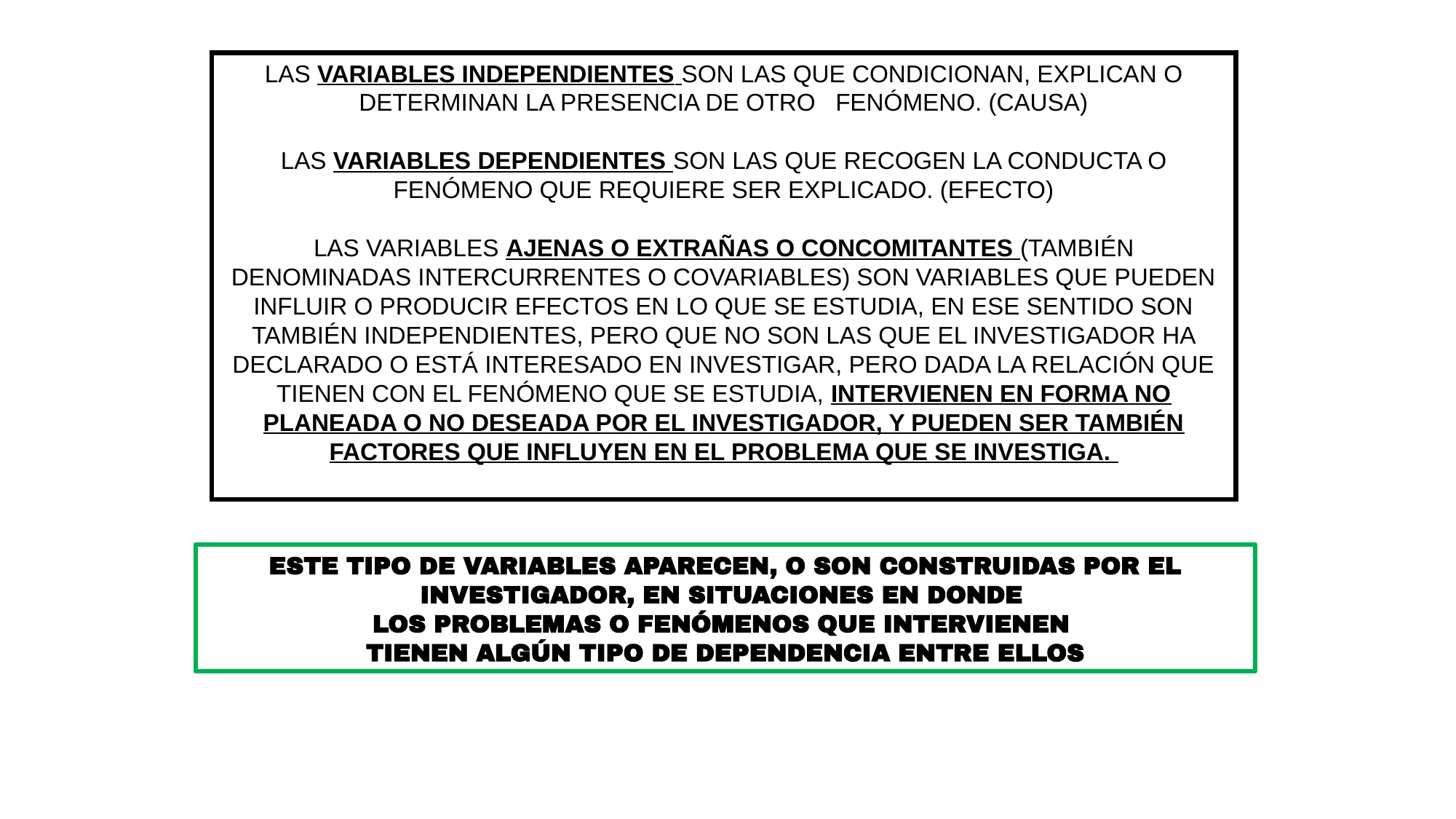

LAS VARIABLES INDEPENDIENTES SON LAS QUE CONDICIONAN, EXPLICAN O DETERMINAN LA PRESENCIA DE OTRO   FENÓMENO. (CAUSA)

LAS VARIABLES DEPENDIENTES SON LAS QUE RECOGEN LA CONDUCTA O FENÓMENO QUE REQUIERE SER EXPLICADO. (EFECTO)

LAS VARIABLES AJENAS O EXTRAÑAS O CONCOMITANTES (TAMBIÉN DENOMINADAS INTERCURRENTES O COVARIABLES) SON VARIABLES QUE PUEDEN INFLUIR O PRODUCIR EFECTOS EN LO QUE SE ESTUDIA, EN ESE SENTIDO SON TAMBIÉN INDEPENDIENTES, PERO QUE NO SON LAS QUE EL INVESTIGADOR HA DECLARADO O ESTÁ INTERESADO EN INVESTIGAR, PERO DADA LA RELACIÓN QUE TIENEN CON EL FENÓMENO QUE SE ESTUDIA, INTERVIENEN EN FORMA NO PLANEADA O NO DESEADA POR EL INVESTIGADOR, Y PUEDEN SER TAMBIÉN FACTORES QUE INFLUYEN EN EL PROBLEMA QUE SE INVESTIGA.

ESTE TIPO DE VARIABLES APARECEN, O SON CONSTRUIDAS POR EL INVESTIGADOR, EN SITUACIONES EN DONDE
LOS PROBLEMAS O FENÓMENOS QUE INTERVIENEN
TIENEN ALGÚN TIPO DE DEPENDENCIA ENTRE ELLOS